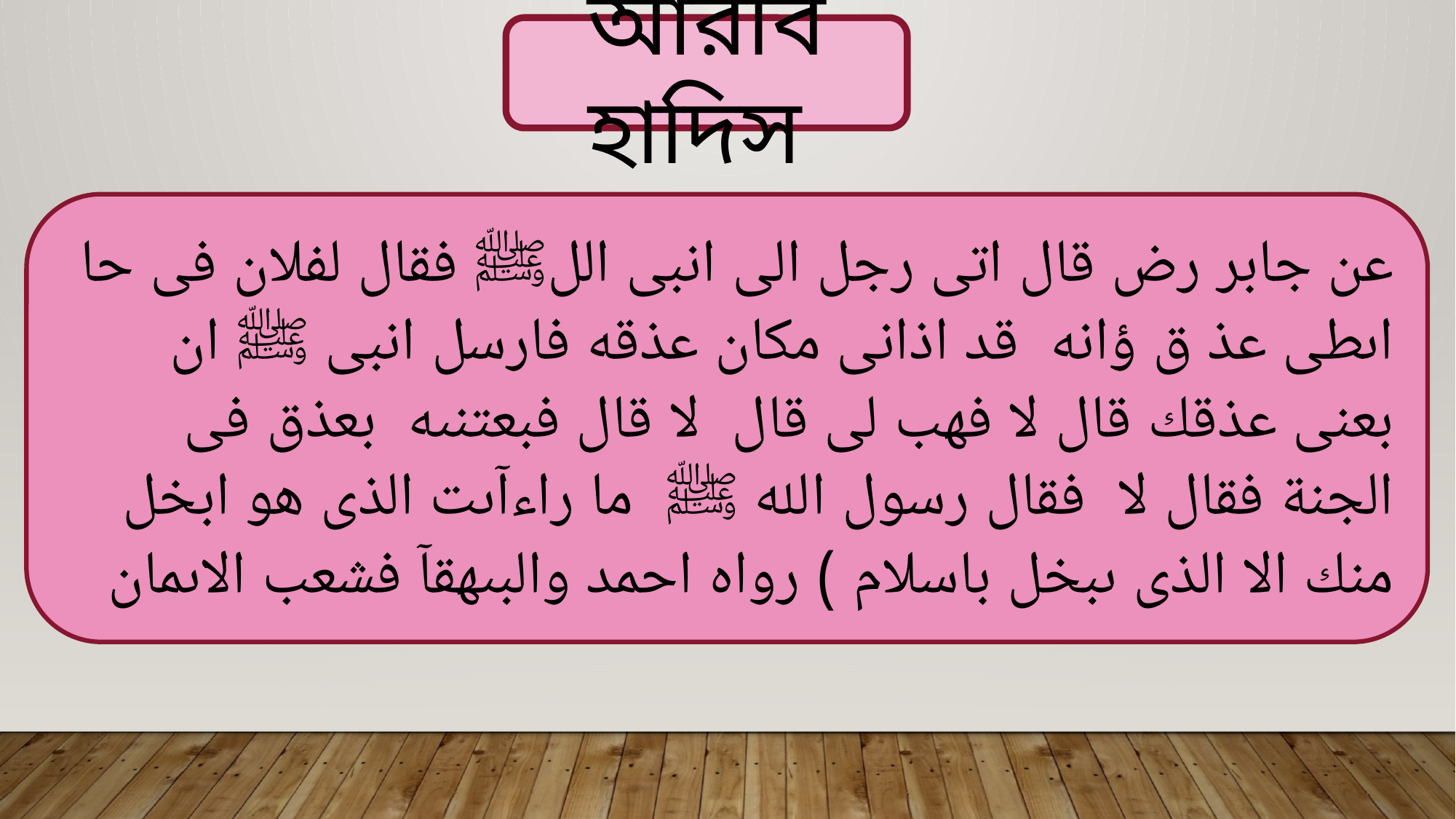

আরবি হাদিস
عن جابر رض قال اتى رجل الى انبى اللﷺ فقال لفلان فى حا اىطى عذ ق ؤانه  قد اذانى مكان عذقه فارسل انبى ﷺ ان بعنى عذقك قال لا فهب لى قال  لا قال فبعتنىه  بعذق فى  الجنة فقال لا  فقال رسول الله ﷺ  ما راءآىت الذى هو ابخل منك الا الذى ىبخل باسلام ) رواه احمد والبىهقآ فشعب الاىمان